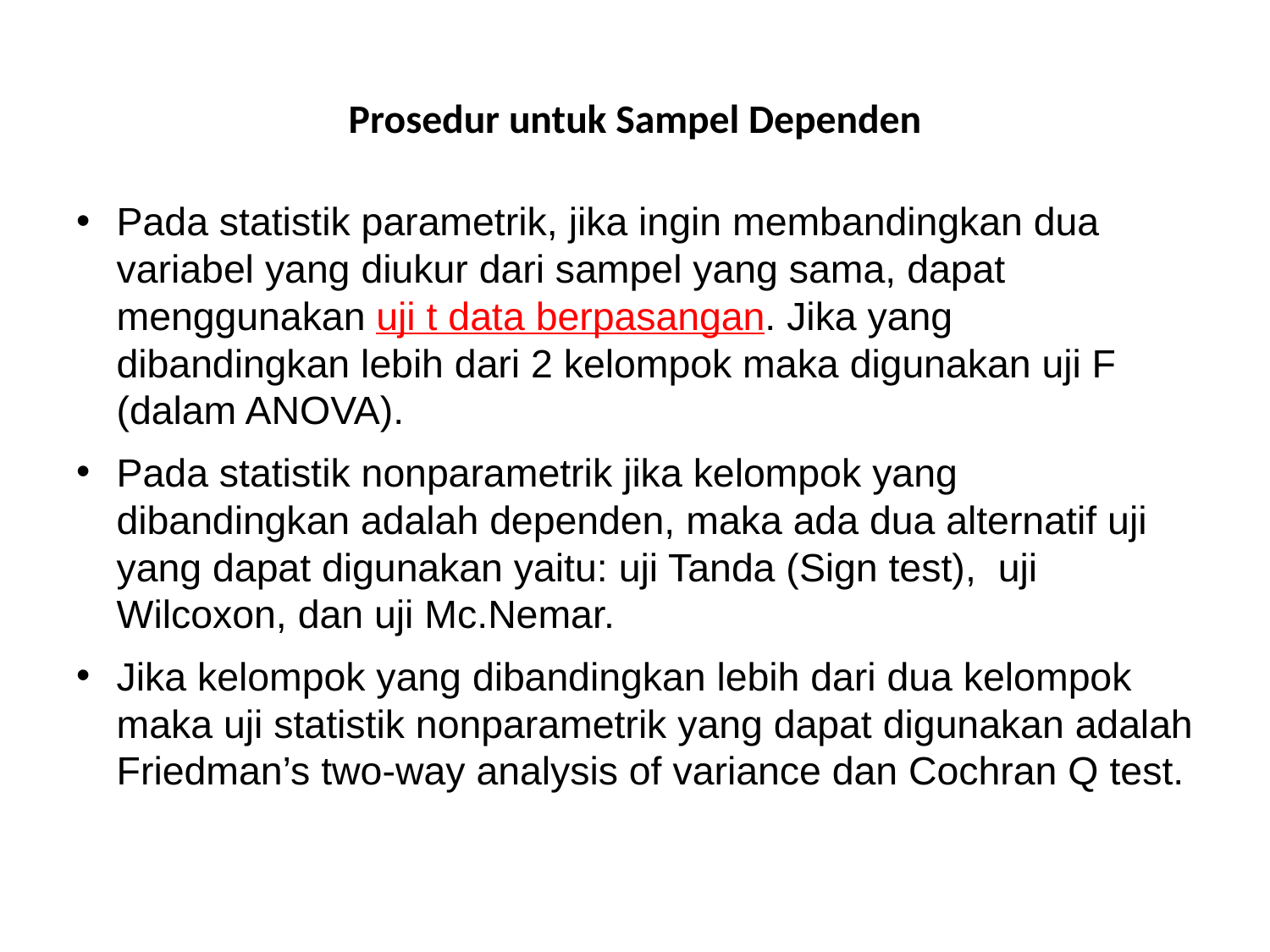

# Prosedur untuk Sampel Dependen
Pada statistik parametrik, jika ingin membandingkan dua variabel yang diukur dari sampel yang sama, dapat menggunakan uji t data berpasangan. Jika yang dibandingkan lebih dari 2 kelompok maka digunakan uji F (dalam ANOVA).
Pada statistik nonparametrik jika kelompok yang dibandingkan adalah dependen, maka ada dua alternatif uji yang dapat digunakan yaitu: uji Tanda (Sign test),  uji Wilcoxon, dan uji Mc.Nemar.
Jika kelompok yang dibandingkan lebih dari dua kelompok maka uji statistik nonparametrik yang dapat digunakan adalah Friedman’s two-way analysis of variance dan Cochran Q test.